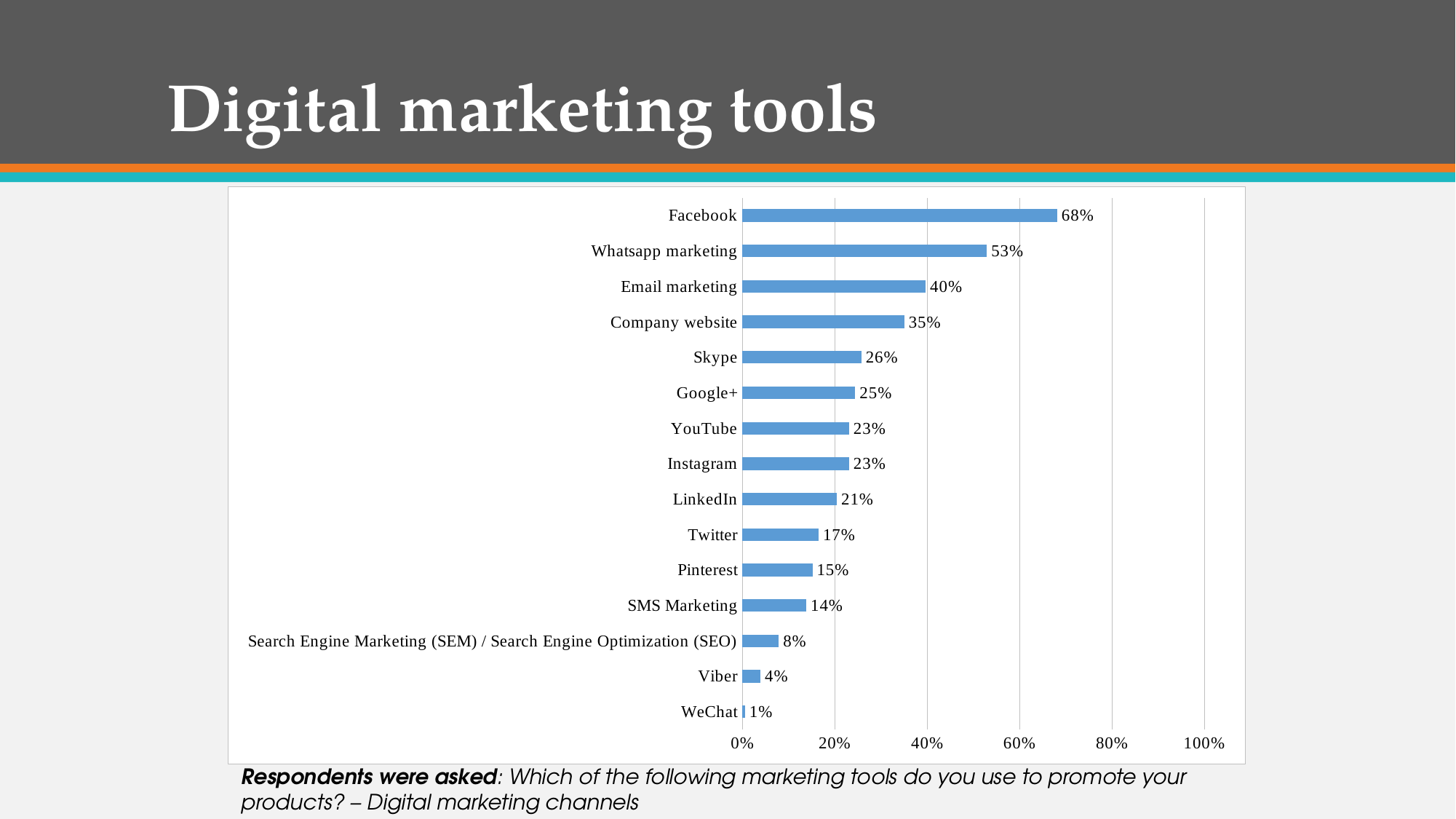

# Digital marketing tools

### Chart

| Category |  |
|---|---|
| WeChat | 0.0066 |
| Viber | 0.0397 |
| Search Engine Marketing (SEM) / Search Engine Optimization (SEO) | 0.0794 |
| SMS Marketing | 0.139 |
| Pinterest | 0.1523 |
| Twitter | 0.1655 |
| LinkedIn | 0.2052 |
| Instagram | 0.2317 |
| YouTube | 0.2317 |
| Google+ | 0.245 |
| Skype | 0.2582 |
| Company website | 0.3509 |
| Email marketing | 0.3973 |
| Whatsapp marketing | 0.5298 |
| Facebook | 0.6821 |
Respondents were asked: Which of the following marketing tools do you use to promote your products? – Digital marketing channels